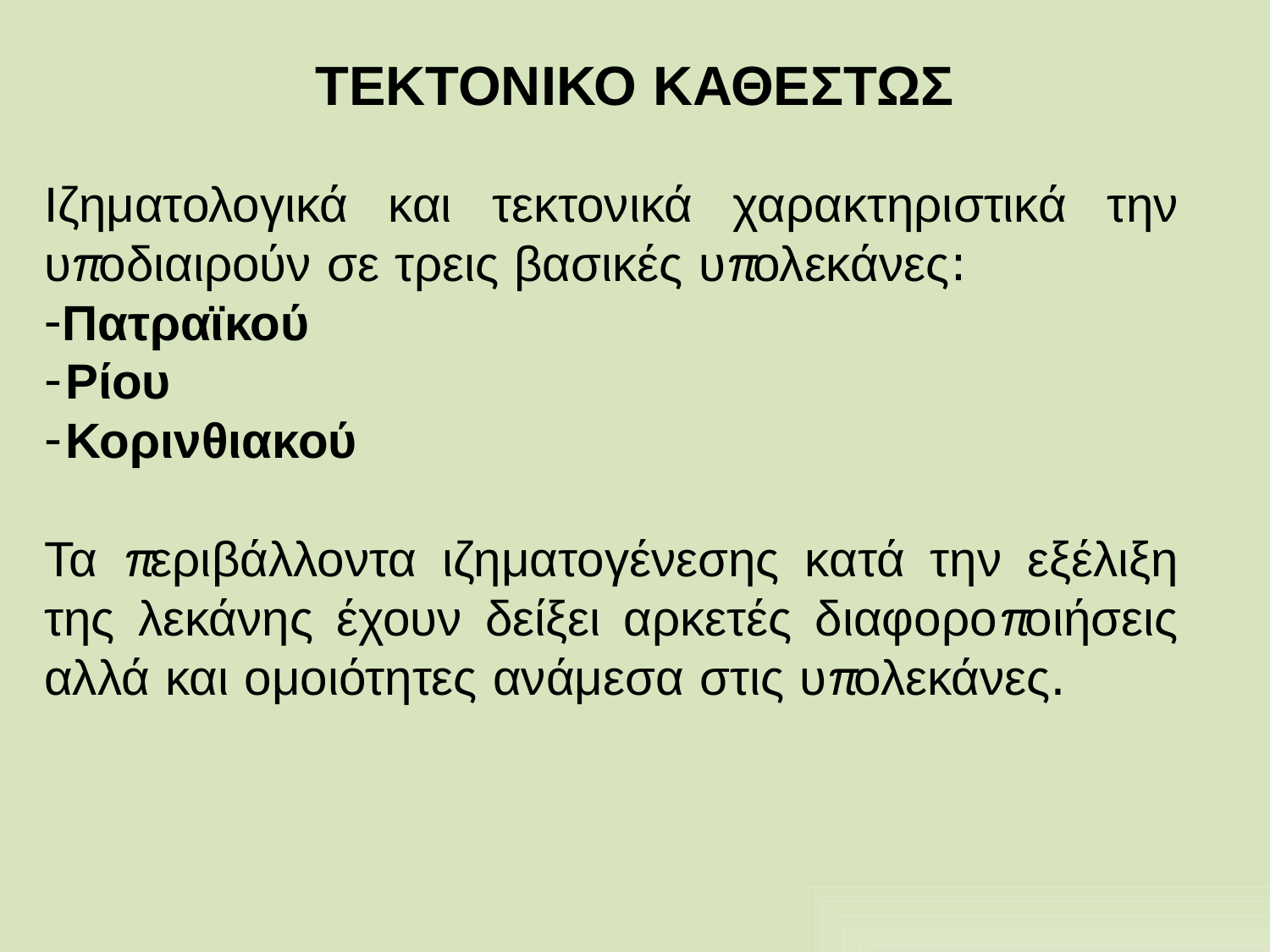

# ΤΕΚΤΟΝΙΚΟ ΚΑΘΕΣΤΩΣ
Ιζηματολογικά και τεκτονικά χαρακτηριστικά την υποδιαιρούν σε τρεις βασικές υπολεκάνες:
-Πατραϊκού
-Ρίου
-Κορινθιακού

Τα περιβάλλοντα ιζηματογένεσης κατά την εξέλιξη της λεκάνης έχουν δείξει αρκετές διαφοροποιήσεις αλλά και ομοιότητες ανάμεσα στις υπολεκάνες.